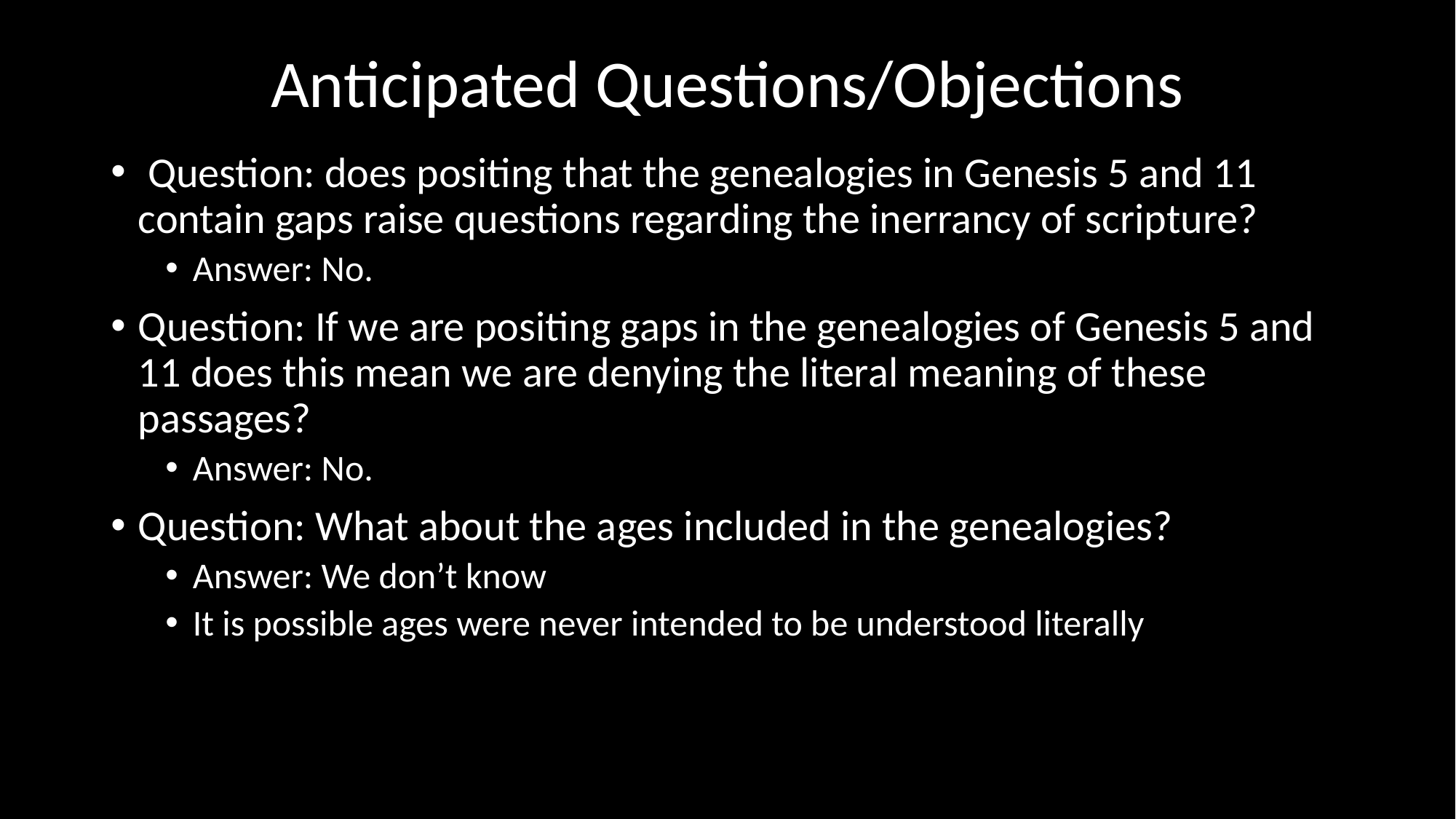

# Anticipated Questions/Objections
 Question: does positing that the genealogies in Genesis 5 and 11 contain gaps raise questions regarding the inerrancy of scripture?
Answer: No.
Question: If we are positing gaps in the genealogies of Genesis 5 and 11 does this mean we are denying the literal meaning of these passages?
Answer: No.
Question: What about the ages included in the genealogies?
Answer: We don’t know
It is possible ages were never intended to be understood literally